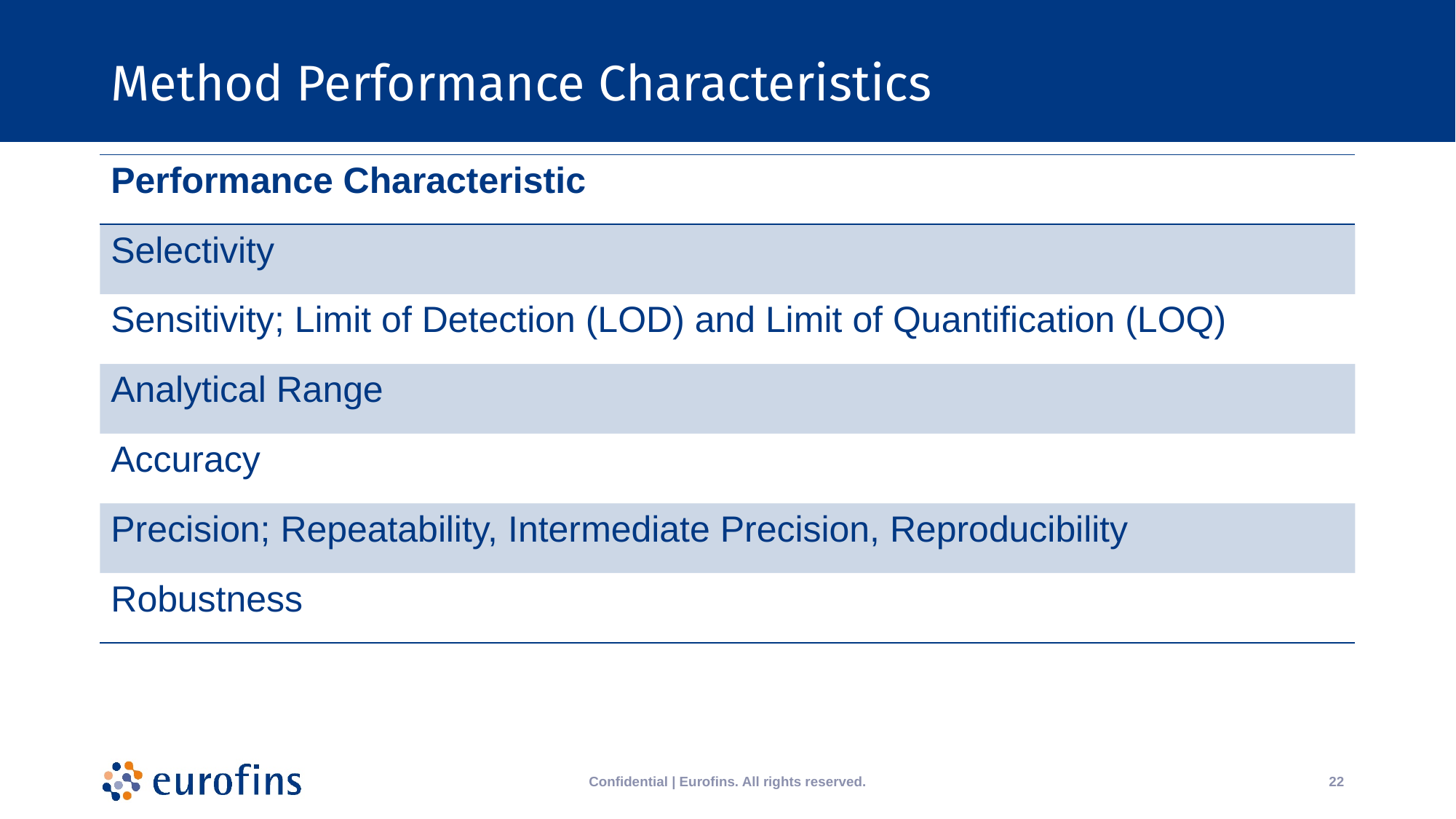

# Method Performance Characteristics
| Performance Characteristic |
| --- |
| Selectivity |
| Sensitivity; Limit of Detection (LOD) and Limit of Quantification (LOQ) |
| Analytical Range |
| Accuracy |
| Precision; Repeatability, Intermediate Precision, Reproducibility |
| Robustness |
Confidential | Eurofins. All rights reserved.
22